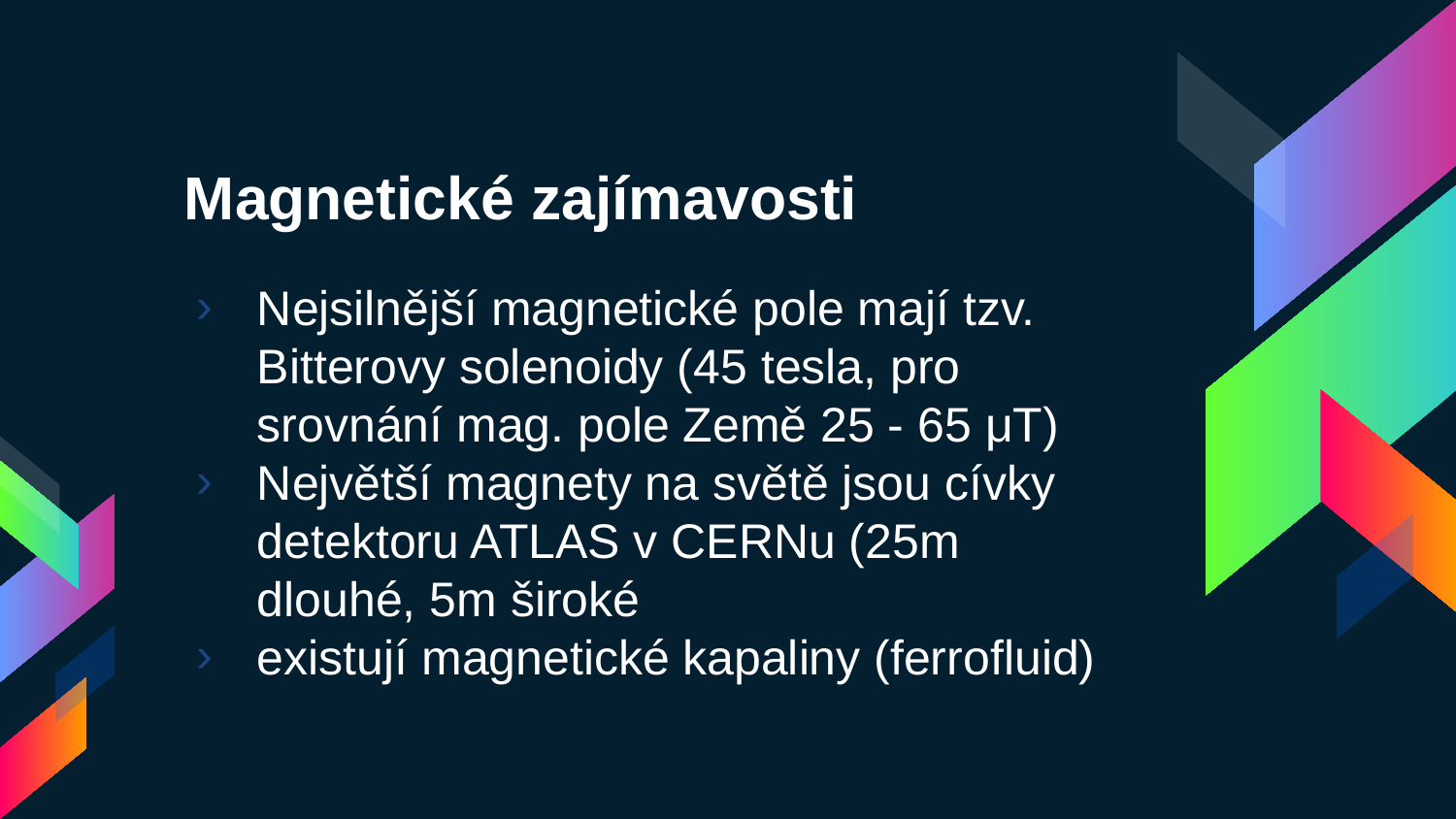

# Magnetické zajímavosti
Nejsilnější magnetické pole mají tzv. Bitterovy solenoidy (45 tesla, pro srovnání mag. pole Země 25 - 65 μT)
Největší magnety na světě jsou cívky detektoru ATLAS v CERNu (25m dlouhé, 5m široké
existují magnetické kapaliny (ferrofluid)